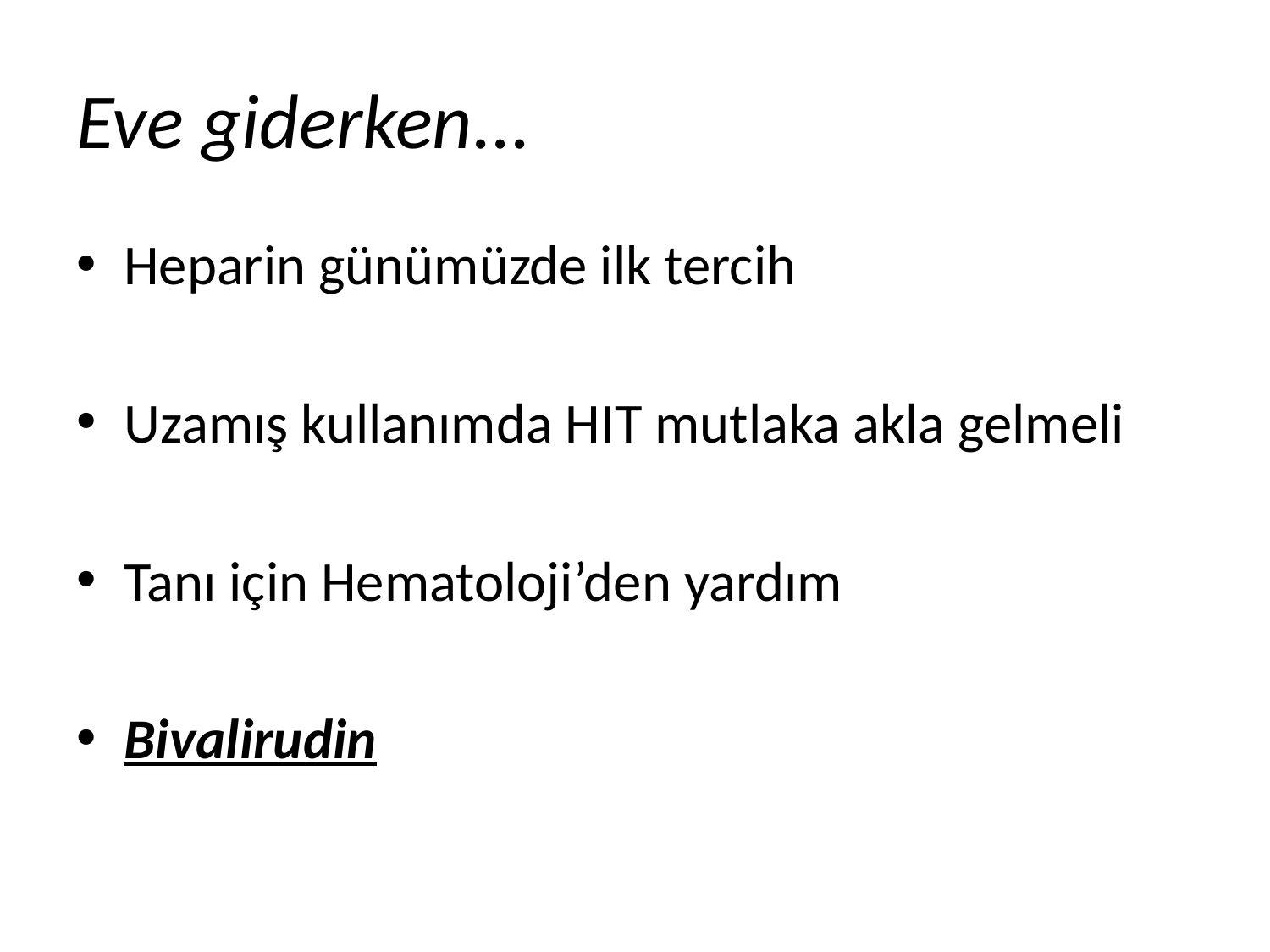

# Eve giderken...
Heparin günümüzde ilk tercih

Uzamış kullanımda HIT mutlaka akla gelmeli

Tanı için Hematoloji’den yardım

Bivalirudin